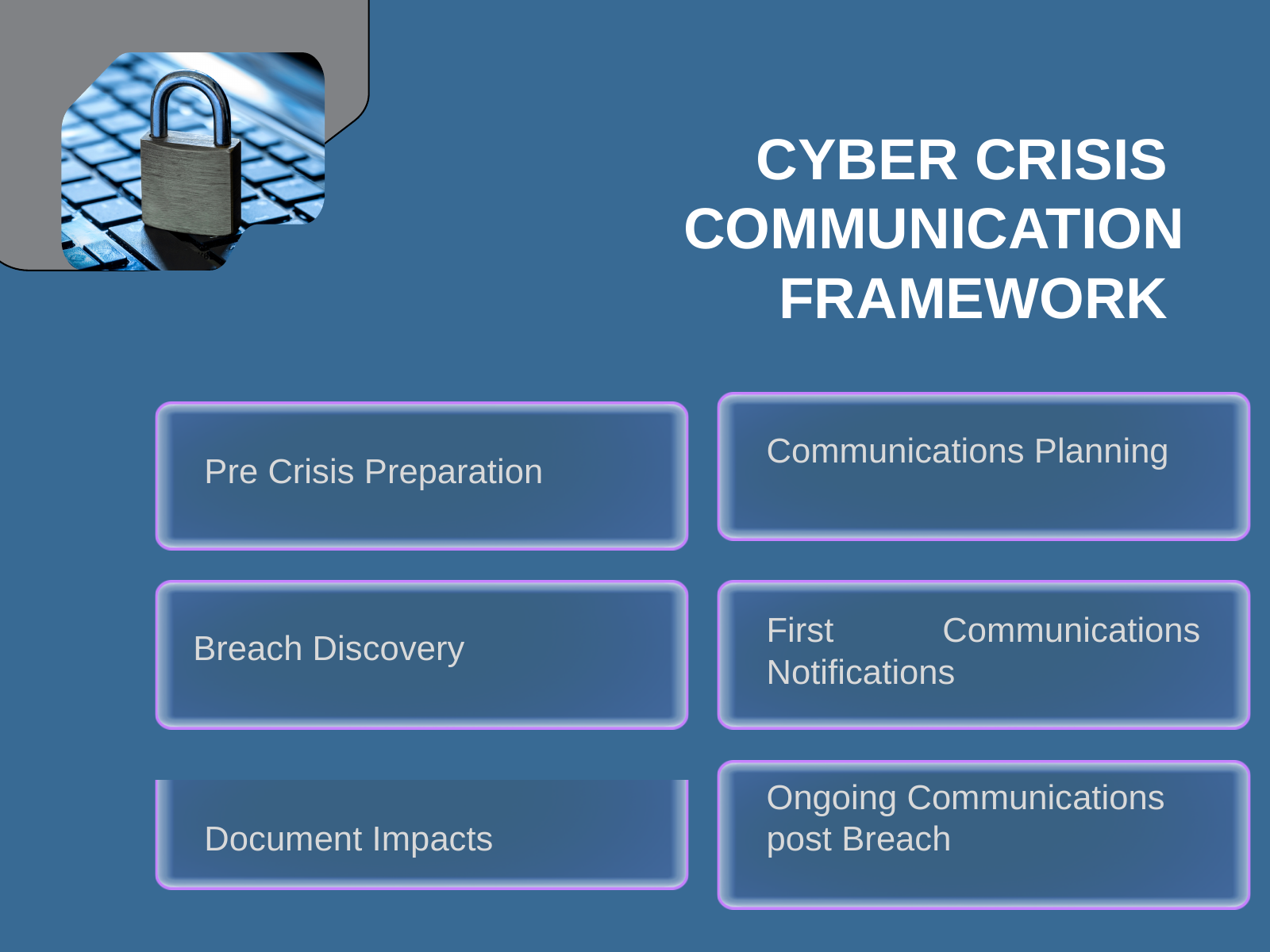

CYBER CRISIS  COMMUNICATION FRAMEWORK

Communications Planning
Pre Crisis Preparation

First  Communications Notifications
Breach Discovery

Ongoing Communications post Breach

Document Impacts